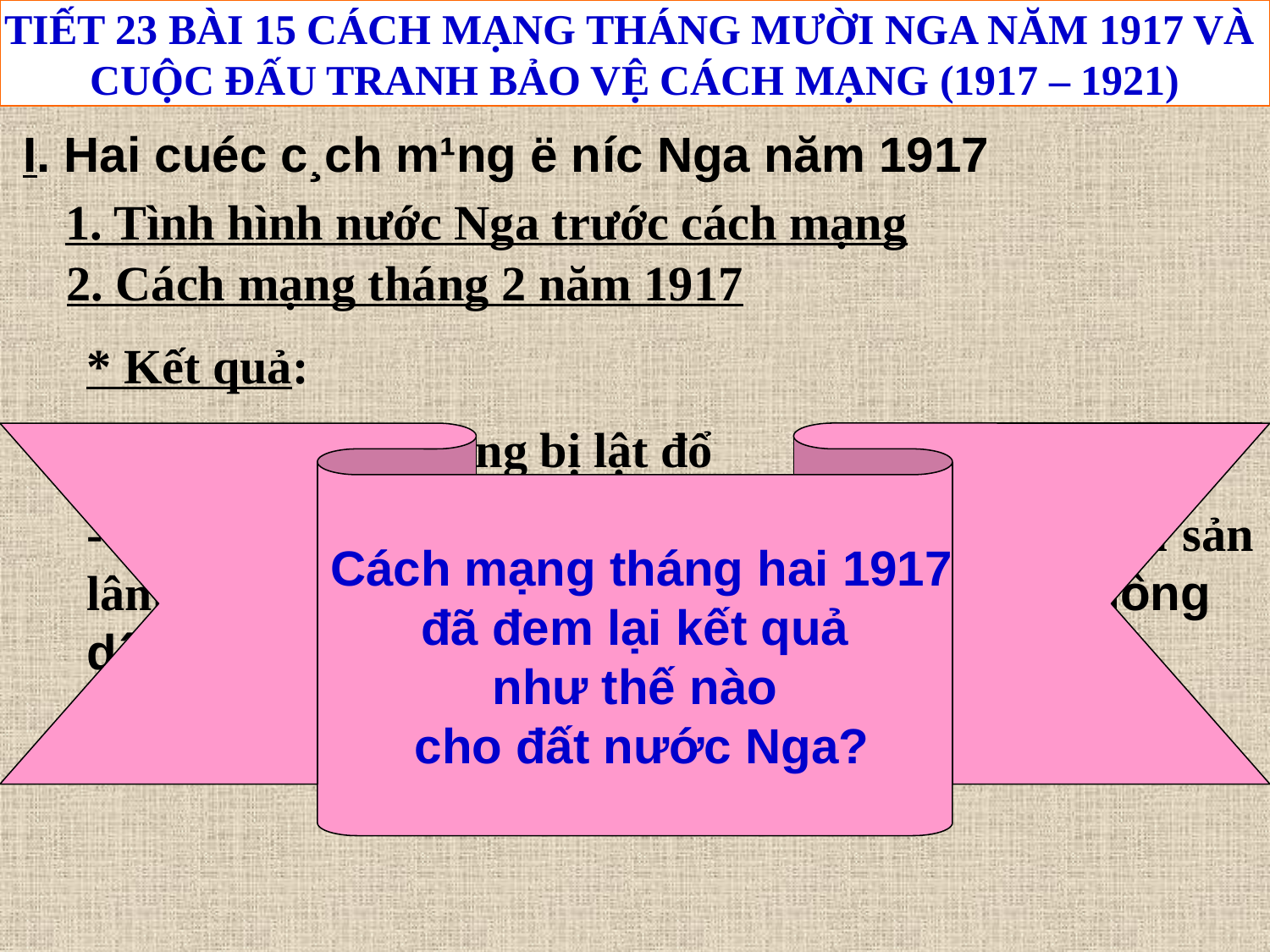

TIẾT 23 BÀI 15 CÁCH MẠNG THÁNG MƯỜI NGA NĂM 1917 VÀ
CUỘC ĐẤU TRANH BẢO VỆ CÁCH MẠNG (1917 – 1921)
I. Hai cuéc c¸ch m¹ng ë n­íc Nga năm 1917
1. Tình hình nước Nga trước cách mạng
2. Cách mạng tháng 2 năm 1917
* Kết quả:
 -  Chế độ Nga hoàng bị lật đổ
-  Thành lập 2 chình quyền song song: chính phủ tư sản lâm thời và Xô viết của đại biểu công nhân, nông dân, binh lính

 Cách mạng tháng hai 1917
 đã đem lại kết quả
như thế nào
 cho đất nước Nga?